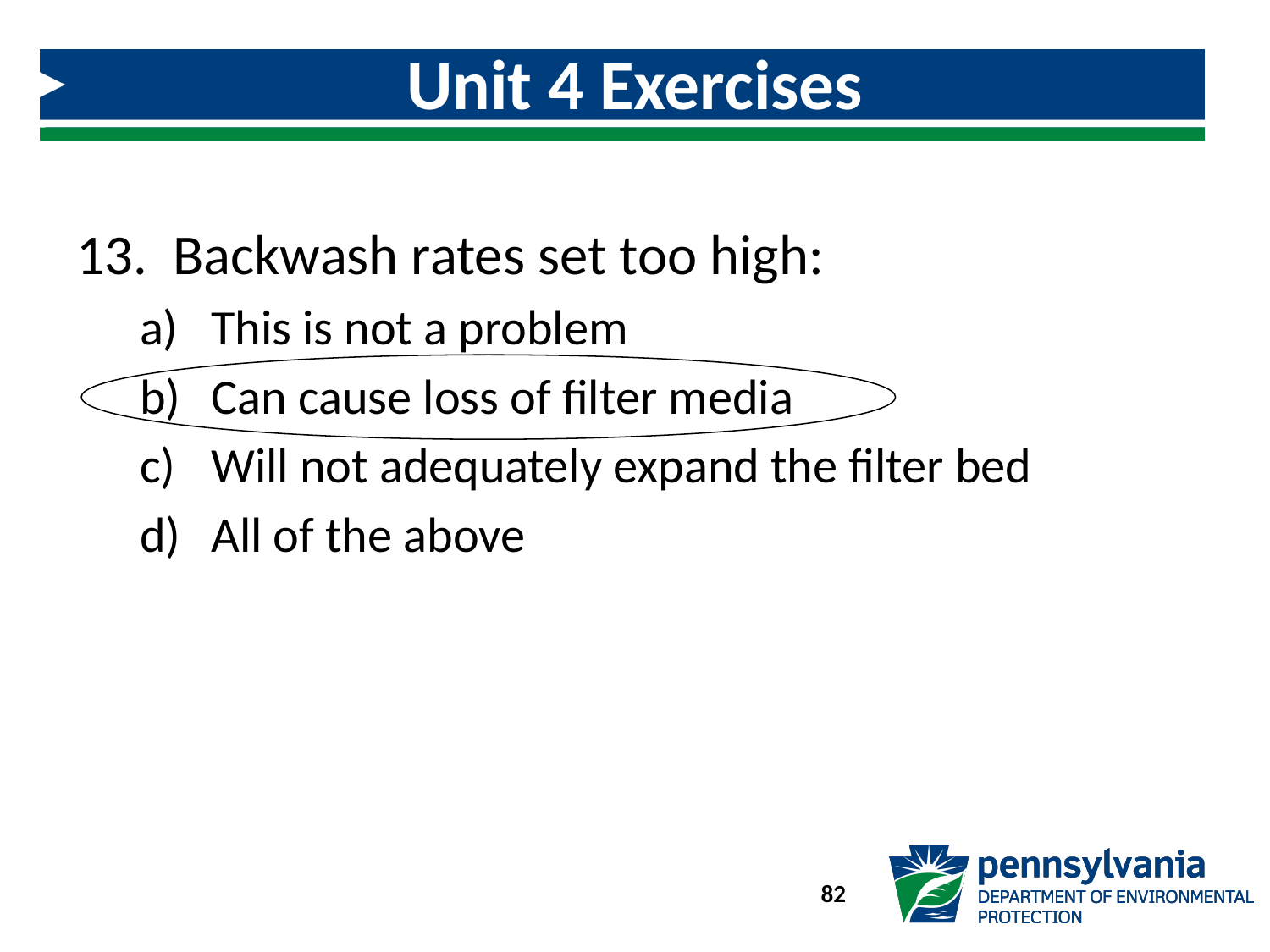

# Unit 4 Exercises
  Backwash rates set too high:
This is not a problem
Can cause loss of filter media
Will not adequately expand the filter bed
All of the above

82